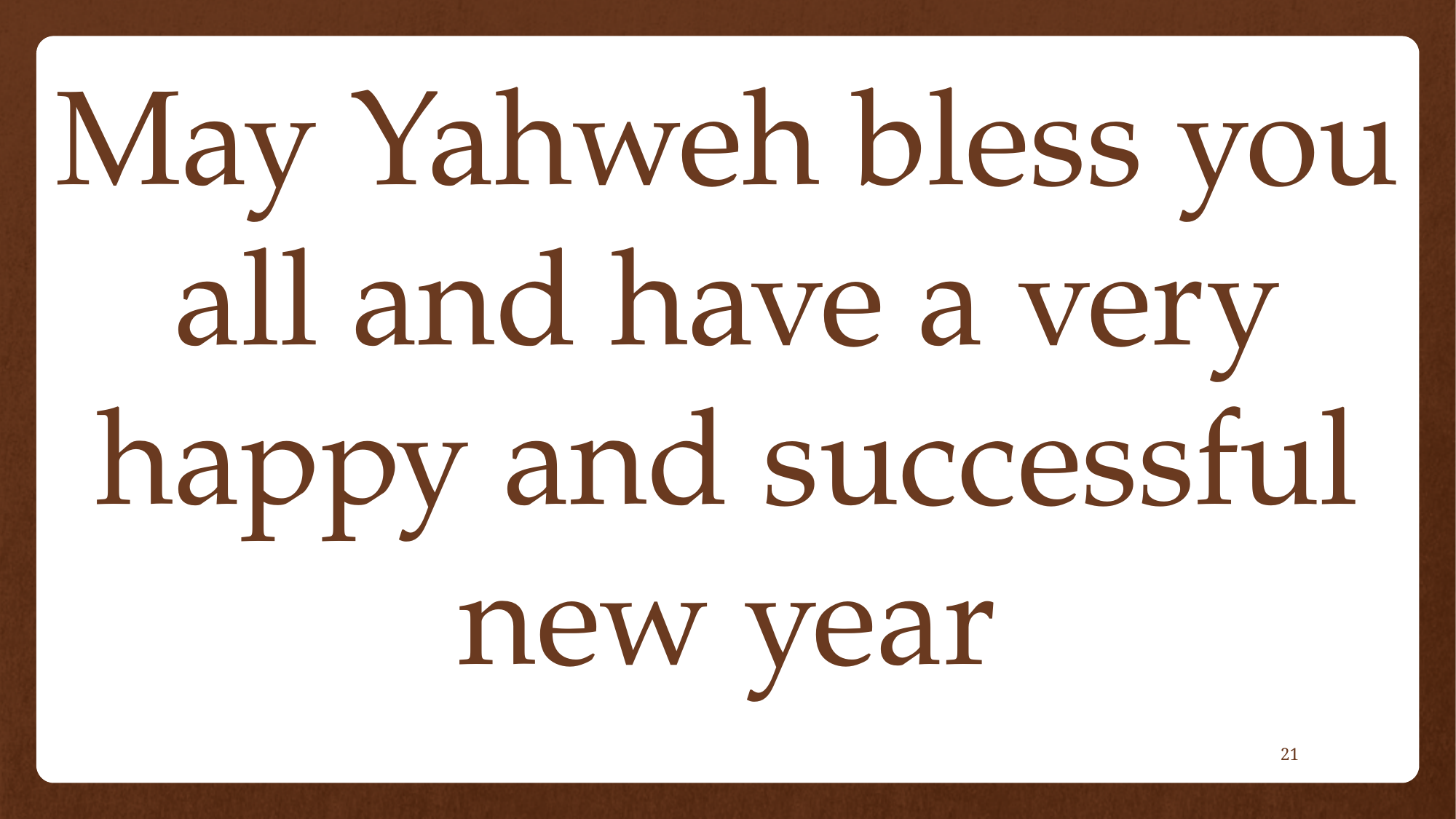

May Yahweh bless you all and have a very happy and successful new year
21